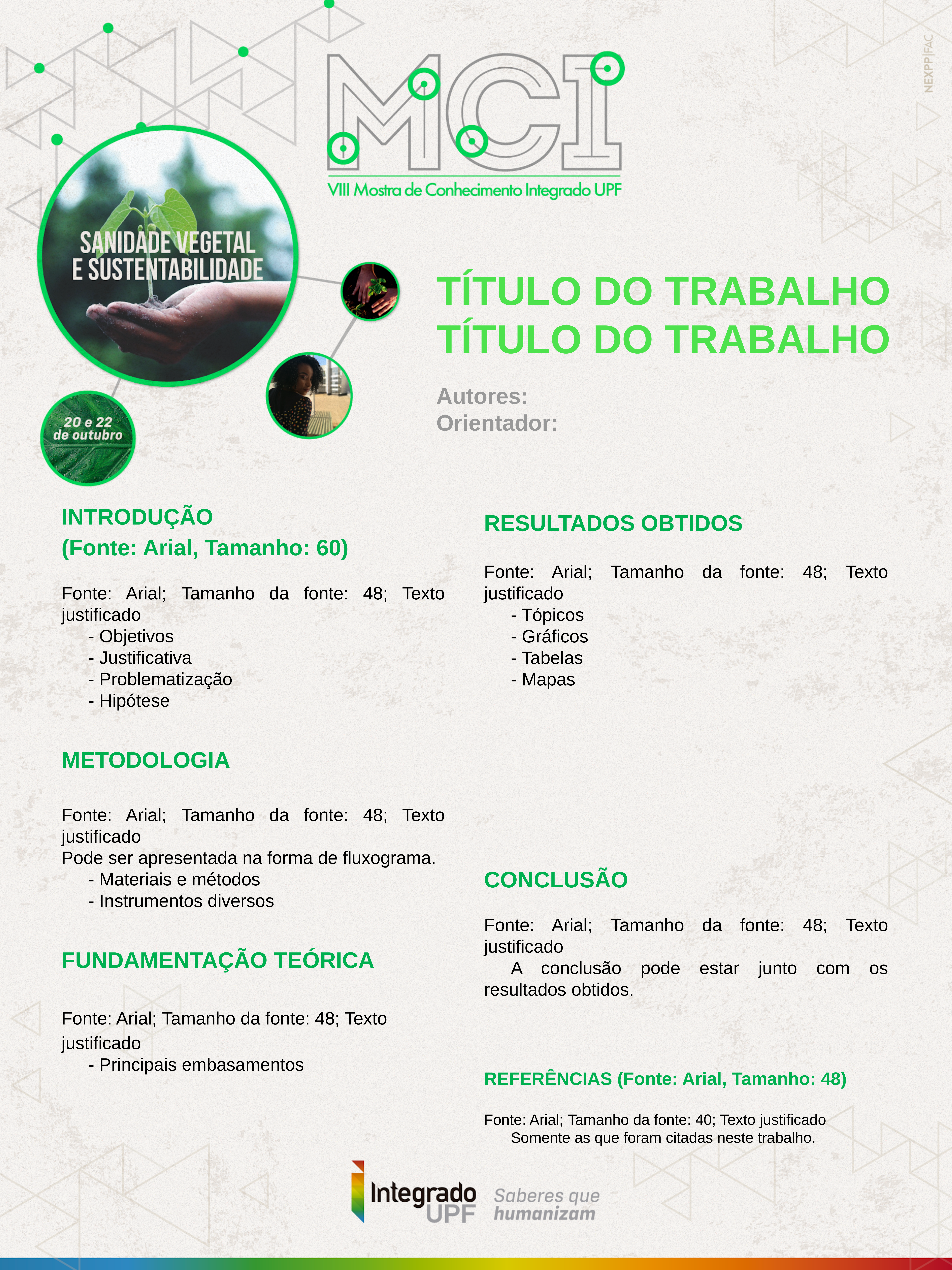

TÍTULO DO TRABALHO
TÍTULO DO TRABALHO
Autores:
Orientador:
INTRODUÇÃO
(Fonte: Arial, Tamanho: 60)

Fonte: Arial; Tamanho da fonte: 48; Texto justificado
	- Objetivos
	- Justificativa
 	- Problematização
	- Hipótese

METODOLOGIA

Fonte: Arial; Tamanho da fonte: 48; Texto justificado
Pode ser apresentada na forma de fluxograma.
	- Materiais e métodos
	- Instrumentos diversos

FUNDAMENTAÇÃO TEÓRICA

Fonte: Arial; Tamanho da fonte: 48; Texto justificado
	- Principais embasamentos

RESULTADOS OBTIDOS

Fonte: Arial; Tamanho da fonte: 48; Texto justificado
	- Tópicos
	- Gráficos
	- Tabelas
	- Mapas

CONCLUSÃO

Fonte: Arial; Tamanho da fonte: 48; Texto justificado
	A conclusão pode estar junto com os resultados obtidos.

REFERÊNCIAS (Fonte: Arial, Tamanho: 48)

Fonte: Arial; Tamanho da fonte: 40; Texto justificado
	Somente as que foram citadas neste trabalho.